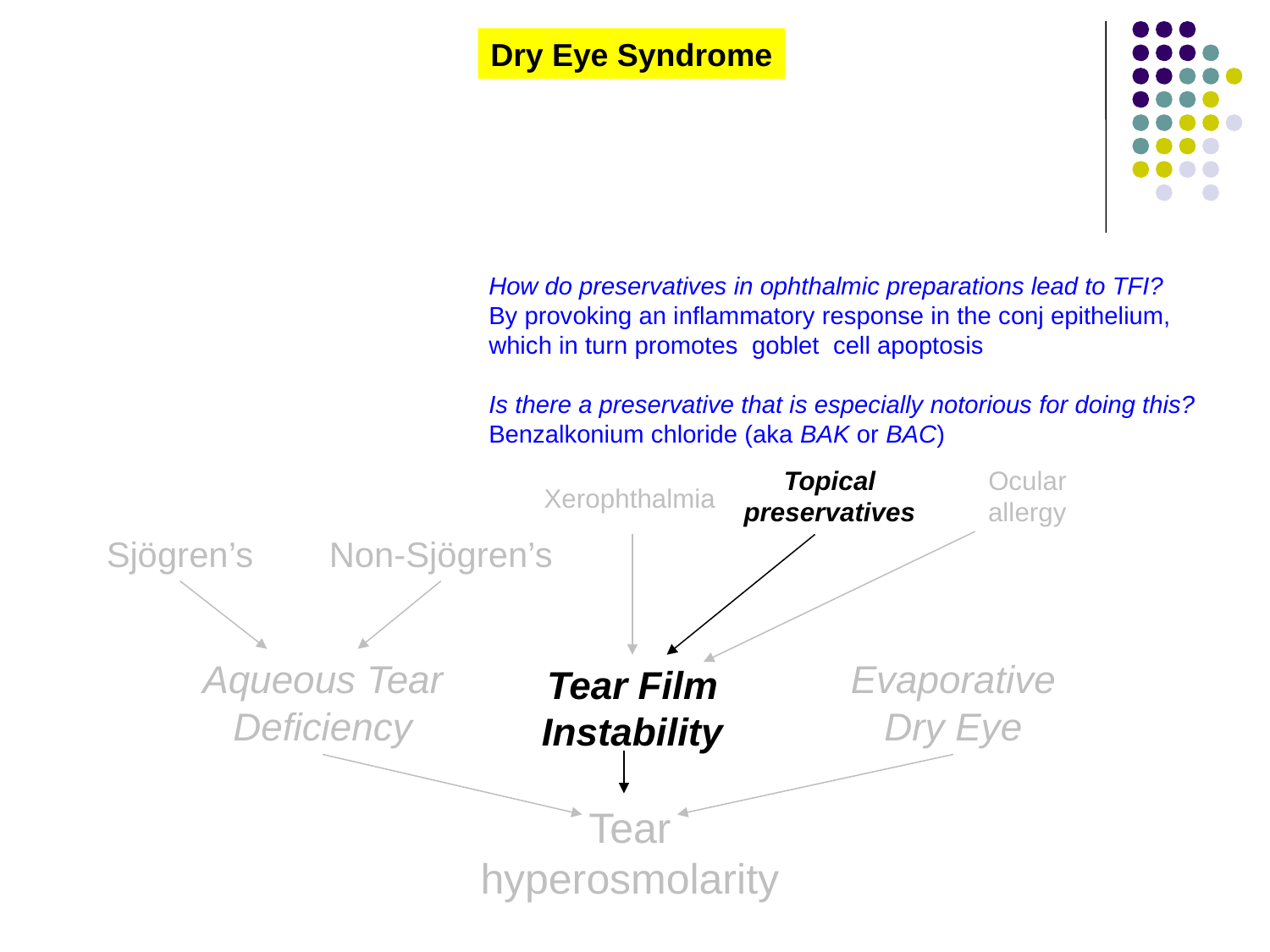

Dry Eye Syndrome
How do preservatives in ophthalmic preparations lead to TFI?
By provoking an inflammatory response in the conj epithelium, which in turn promotes  goblet  cell apoptosis

Is there a preservative that is especially notorious for doing this?
Benzalkonium chloride (aka BAK or BAC)
Topical
preservatives
Ocular
allergy
Xerophthalmia
Sjögren’s
Non-Sjögren’s
Aqueous Tear Deficiency
Evaporative Dry Eye
Tear Film Instability
Tear
hyperosmolarity